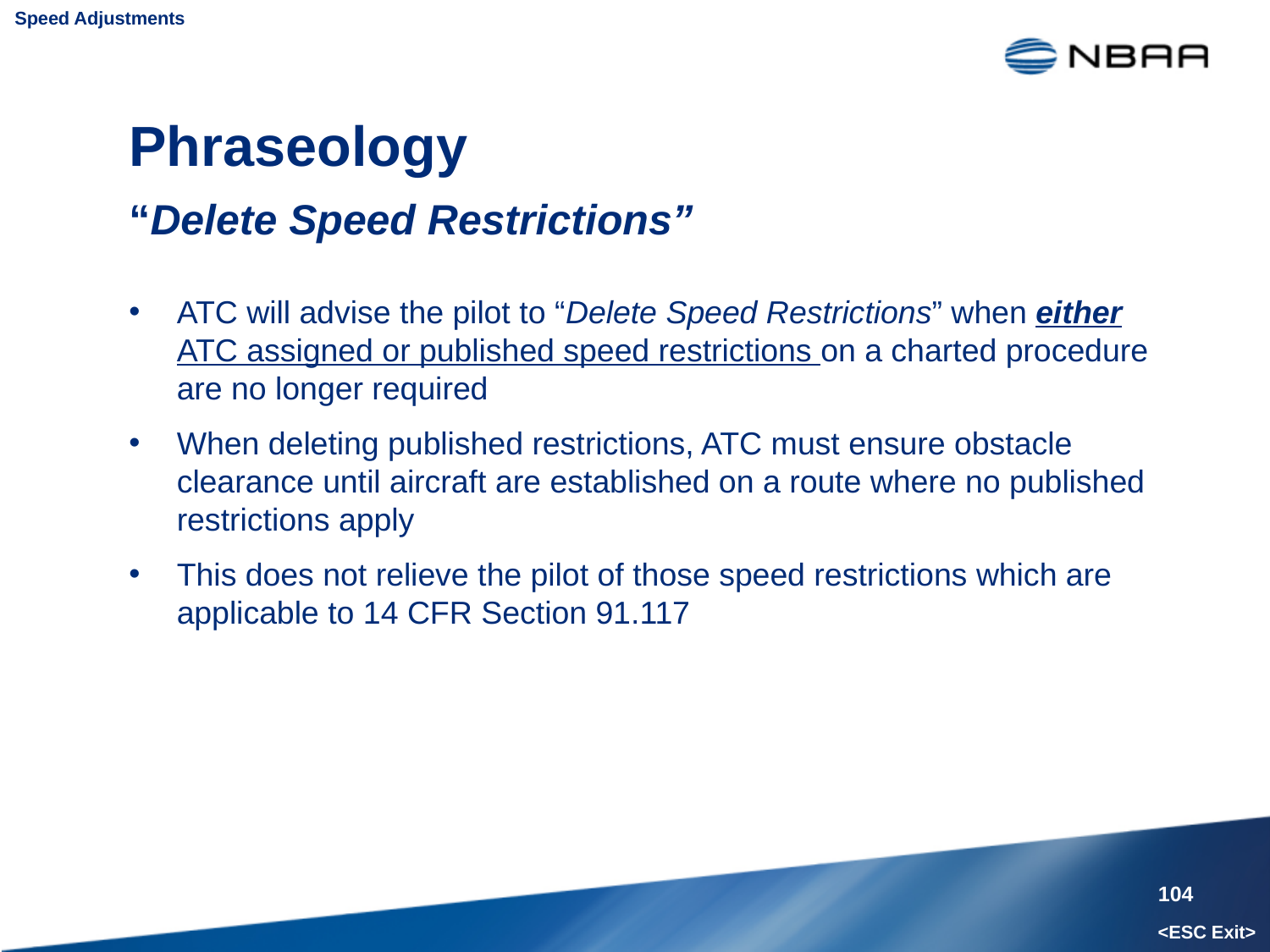

Speed Adjustments
# Phraseology
“Delete Speed Restrictions”
ATC will advise the pilot to “Delete Speed Restrictions” when either ATC assigned or published speed restrictions on a charted procedure are no longer required
When deleting published restrictions, ATC must ensure obstacle clearance until aircraft are established on a route where no published restrictions apply
This does not relieve the pilot of those speed restrictions which are applicable to 14 CFR Section 91.117
104
<ESC Exit>